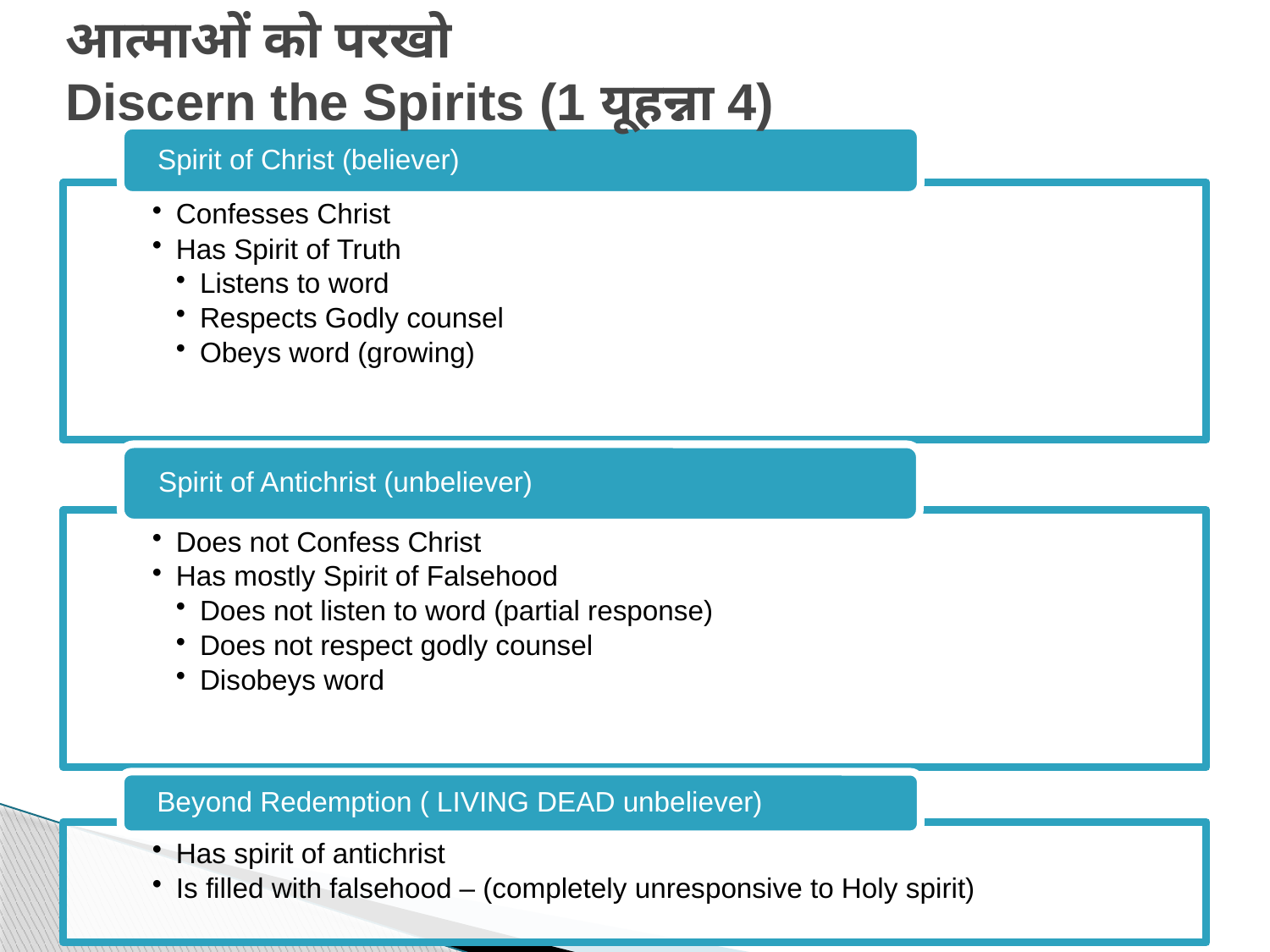

# आत्माओं को परखो Discern the Spirits (1 यूहन्ना 4)
Confesses Christ
Has Spirit of Truth
Listens to word
Respects Godly counsel
Obeys word (growing)
Spirit of Christ (believer)
Does not Confess Christ
Has mostly Spirit of Falsehood
Does not listen to word (partial response)
Does not respect godly counsel
Disobeys word
Spirit of Antichrist (unbeliever)
Has spirit of antichrist
Is filled with falsehood – (completely unresponsive to Holy spirit)
Beyond Redemption ( LIVING DEAD unbeliever)